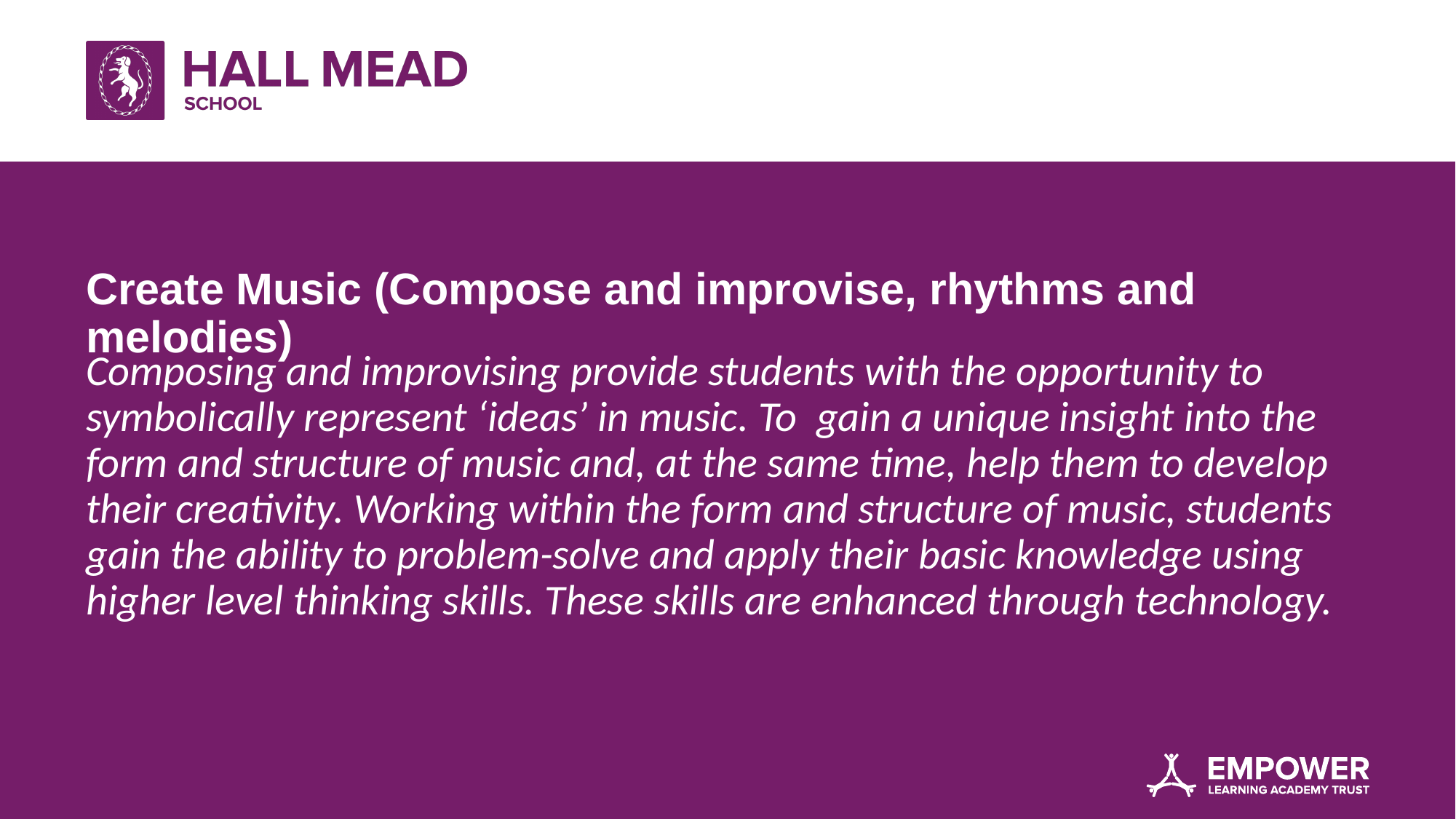

# Create Music (Compose and improvise, rhythms and melodies)
Composing and improvising provide students with the opportunity to symbolically represent ‘ideas’ in music. To  gain a unique insight into the form and structure of music and, at the same time, help them to develop their creativity. Working within the form and structure of music, students gain the ability to problem-solve and apply their basic knowledge using higher level thinking skills. These skills are enhanced through technology.